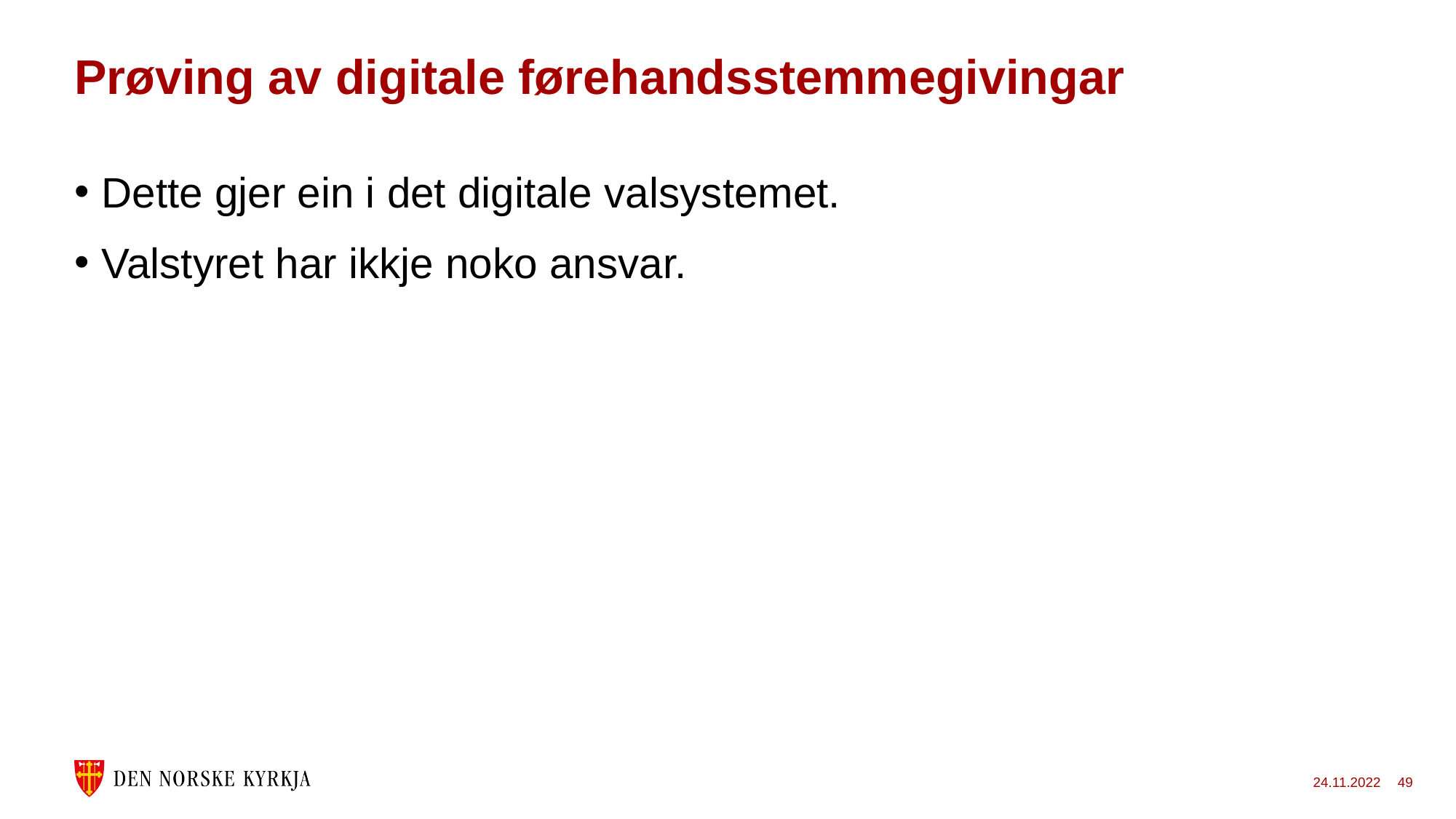

# Prøving av digitale førehandsstemmegivingar
Dette gjer ein i det digitale valsystemet.
Valstyret har ikkje noko ansvar.
24.11.2022
49